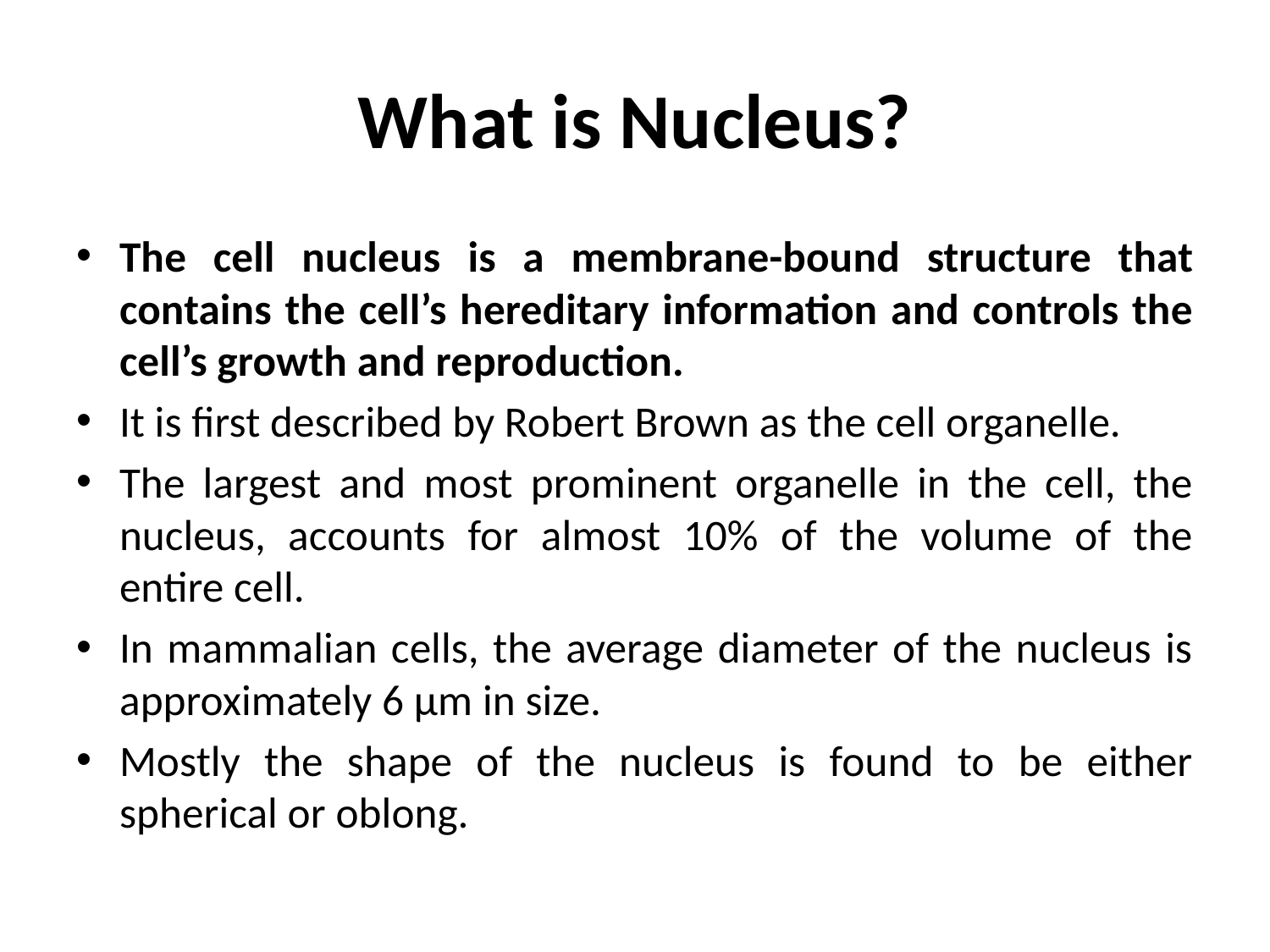

# What is Nucleus?
The cell nucleus​ is a membrane-bound structure that contains the cell’s hereditary information and controls the cell’s growth and reproduction.
It is first described by Robert Brown as the cell organelle.
The largest and most prominent organelle in the cell, the nucleus, accounts for almost 10% of the volume of the entire cell.
In mammalian cells, the average diameter of the nucleus is approximately 6 µm in size.
Mostly the shape of the nucleus is found to be either spherical or oblong.